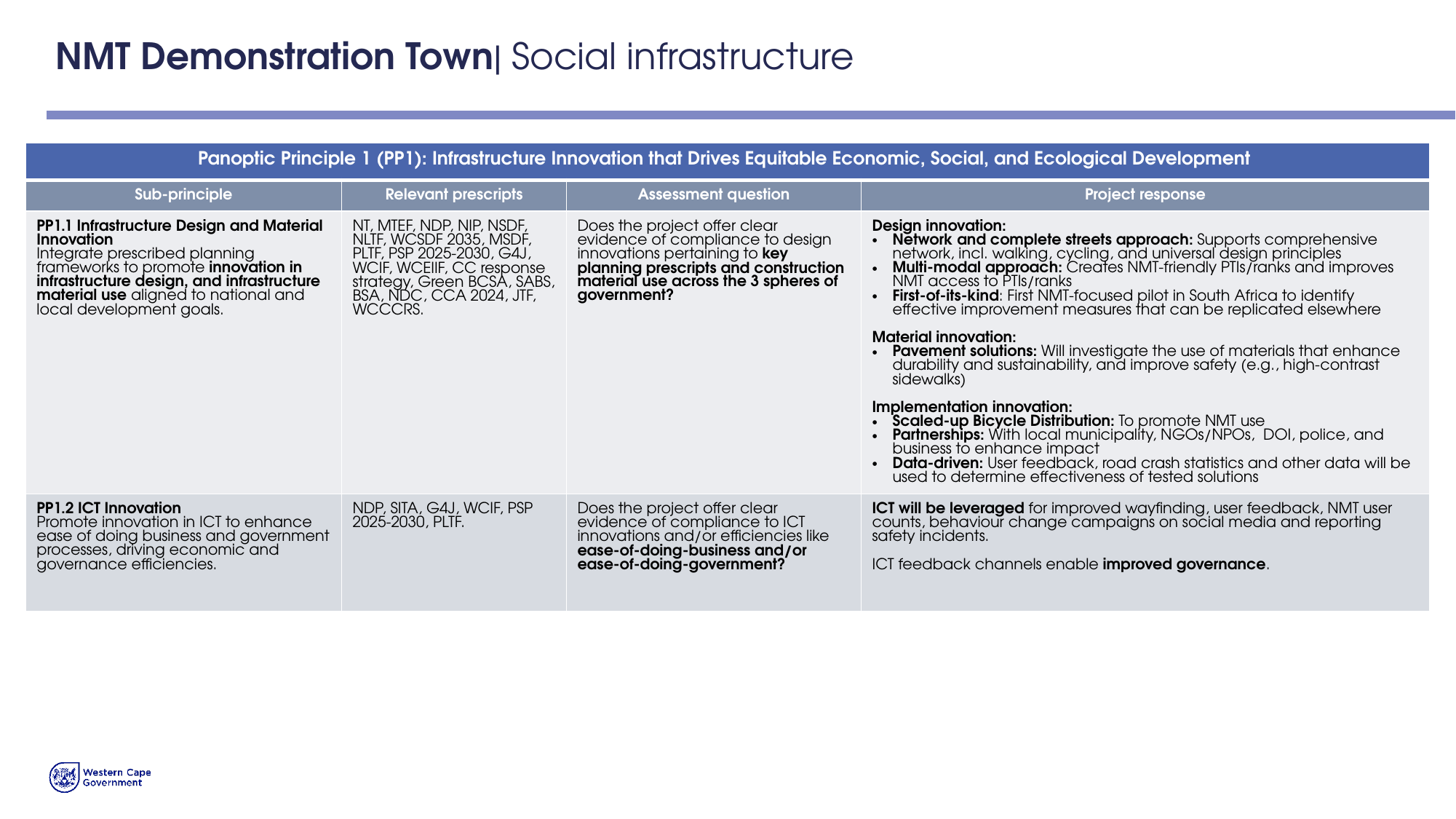

# NMT Demonstration Town| Social infrastructure
| Panoptic Principle 1 (PP1): Infrastructure Innovation that Drives Equitable Economic, Social, and Ecological Development |  |  |  |
| --- | --- | --- | --- |
| Sub-principle | Relevant prescripts | Assessment question | Project response |
| PP1.1 Infrastructure Design and Material Innovation Integrate prescribed planning frameworks to promote innovation in infrastructure design, and infrastructure material use aligned to national and local development goals. | NT, MTEF, NDP, NIP, NSDF, NLTF, WCSDF 2035, MSDF, PLTF, PSP 2025-2030, G4J, WCIF, WCEIIF, CC response strategy, Green BCSA, SABS, BSA, NDC, CCA 2024, JTF, WCCCRS. | Does the project offer clear evidence of compliance to design innovations pertaining to key planning prescripts and construction material use across the 3 spheres of government? | Design innovation: Network and complete streets approach: Supports comprehensive network, incl. walking, cycling, and universal design principles Multi-modal approach: Creates NMT-friendly PTIs/ranks and improves NMT access to PTIs/ranks First-of-its-kind: First NMT-focused pilot in South Africa to identify effective improvement measures that can be replicated elsewhere Material innovation: Pavement solutions: Will investigate the use of materials that enhance durability and sustainability, and improve safety (e.g., high-contrast sidewalks) Implementation innovation: Scaled-up Bicycle Distribution: To promote NMT use Partnerships: With local municipality, NGOs/NPOs, DOI, police, and business to enhance impact Data-driven: User feedback, road crash statistics and other data will be used to determine effectiveness of tested solutions |
| PP1.2 ICT Innovation Promote innovation in ICT to enhance ease of doing business and government processes, driving economic and governance efficiencies. | NDP, SITA, G4J, WCIF, PSP 2025-2030, PLTF. | Does the project offer clear evidence of compliance to ICT innovations and/or efficiencies like ease-of-doing-business and/or ease-of-doing-government? | ICT will be leveraged for improved wayfinding, user feedback, NMT user counts, behaviour change campaigns on social media and reporting safety incidents. ICT feedback channels enable improved governance. |